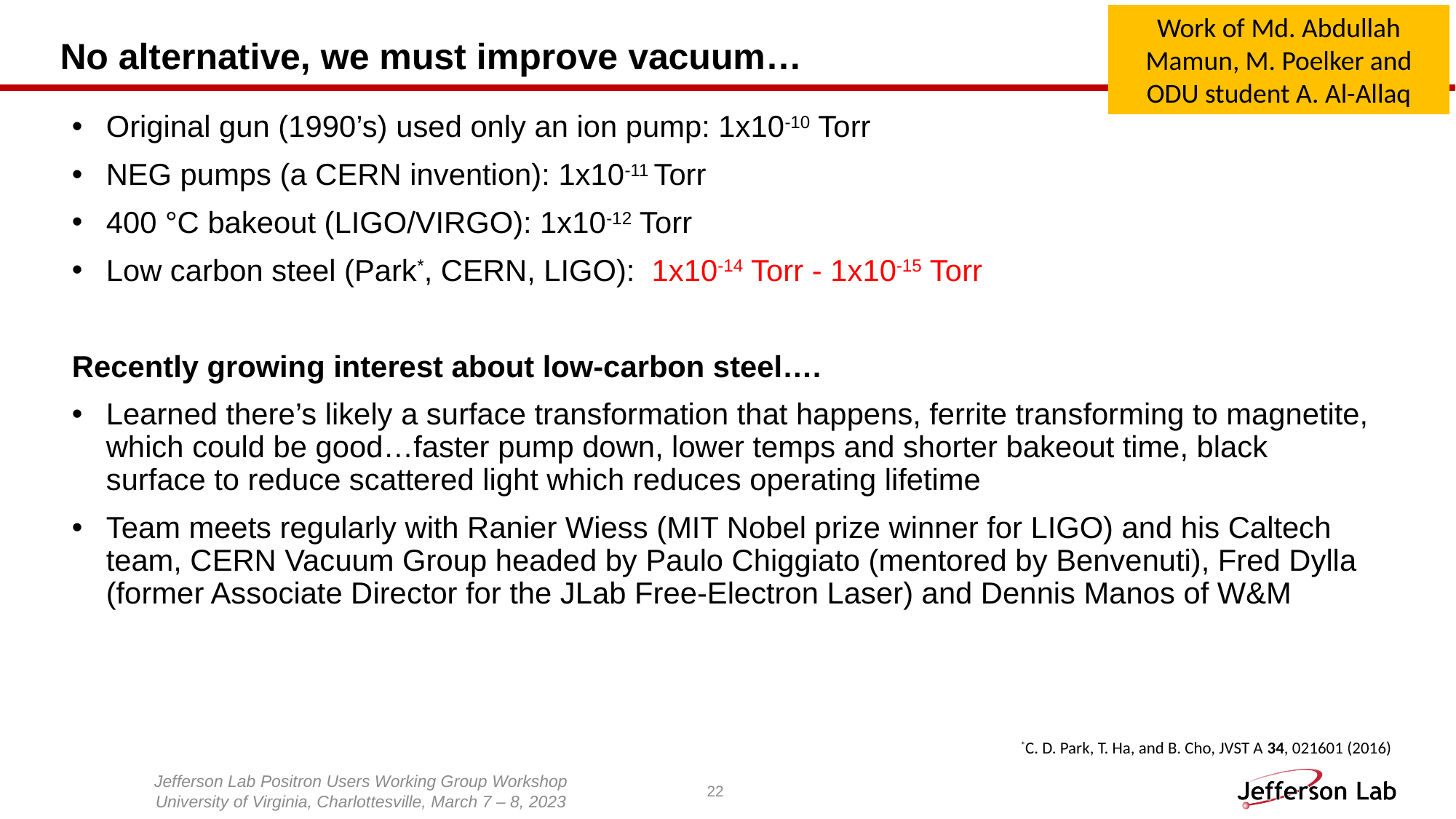

Work of Md. Abdullah Mamun, M. Poelker and ODU student A. Al-Allaq
# No alternative, we must improve vacuum…
Original gun (1990’s) used only an ion pump: 1x10-10 Torr
NEG pumps (a CERN invention): 1x10-11 Torr
400 °C bakeout (LIGO/VIRGO): 1x10-12 Torr
Low carbon steel (Park*, CERN, LIGO):  1x10-14 Torr - 1x10-15 Torr

Recently growing interest about low-carbon steel….
Learned there’s likely a surface transformation that happens, ferrite transforming to magnetite, which could be good…faster pump down, lower temps and shorter bakeout time, black surface to reduce scattered light which reduces operating lifetime
Team meets regularly with Ranier Wiess (MIT Nobel prize winner for LIGO) and his Caltech team, CERN Vacuum Group headed by Paulo Chiggiato (mentored by Benvenuti), Fred Dylla (former Associate Director for the JLab Free-Electron Laser) and Dennis Manos of W&M

*C. D. Park, T. Ha, and B. Cho, JVST A 34, 021601 (2016)
Jefferson Lab Positron Users Working Group Workshop
University of Virginia, Charlottesville, March 7 – 8, 2023
22